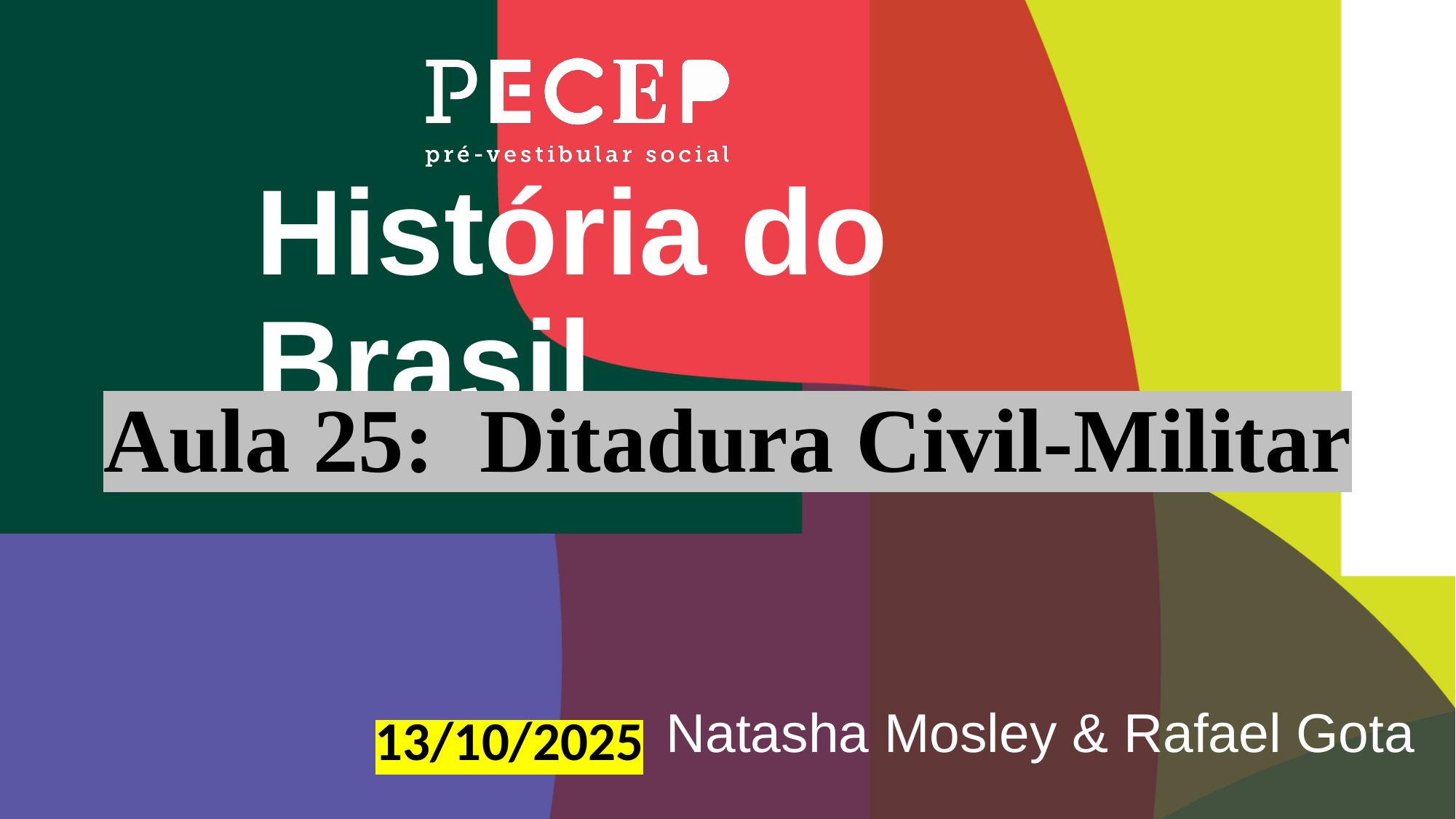

História do Brasil
Aula 25:  Ditadura Civil-Militar
Natasha Mosley & Rafael Gota
13/10/2025
19/04/2024